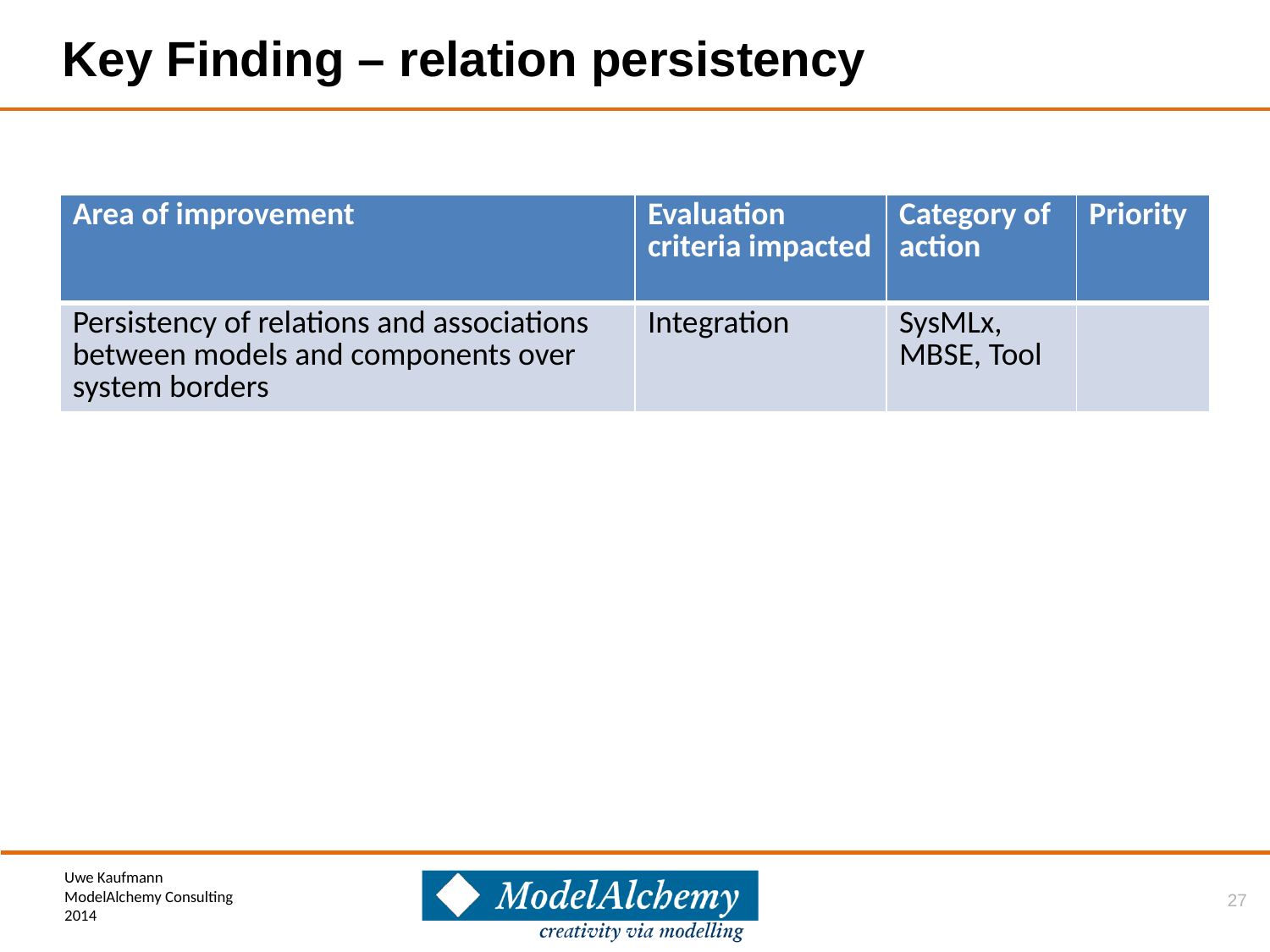

# Key Finding – relation persistency
| Area of improvement | Evaluation criteria impacted | Category of action | Priority |
| --- | --- | --- | --- |
| Persistency of relations and associations between models and components over system borders | Integration | SysMLx, MBSE, Tool |  |
27